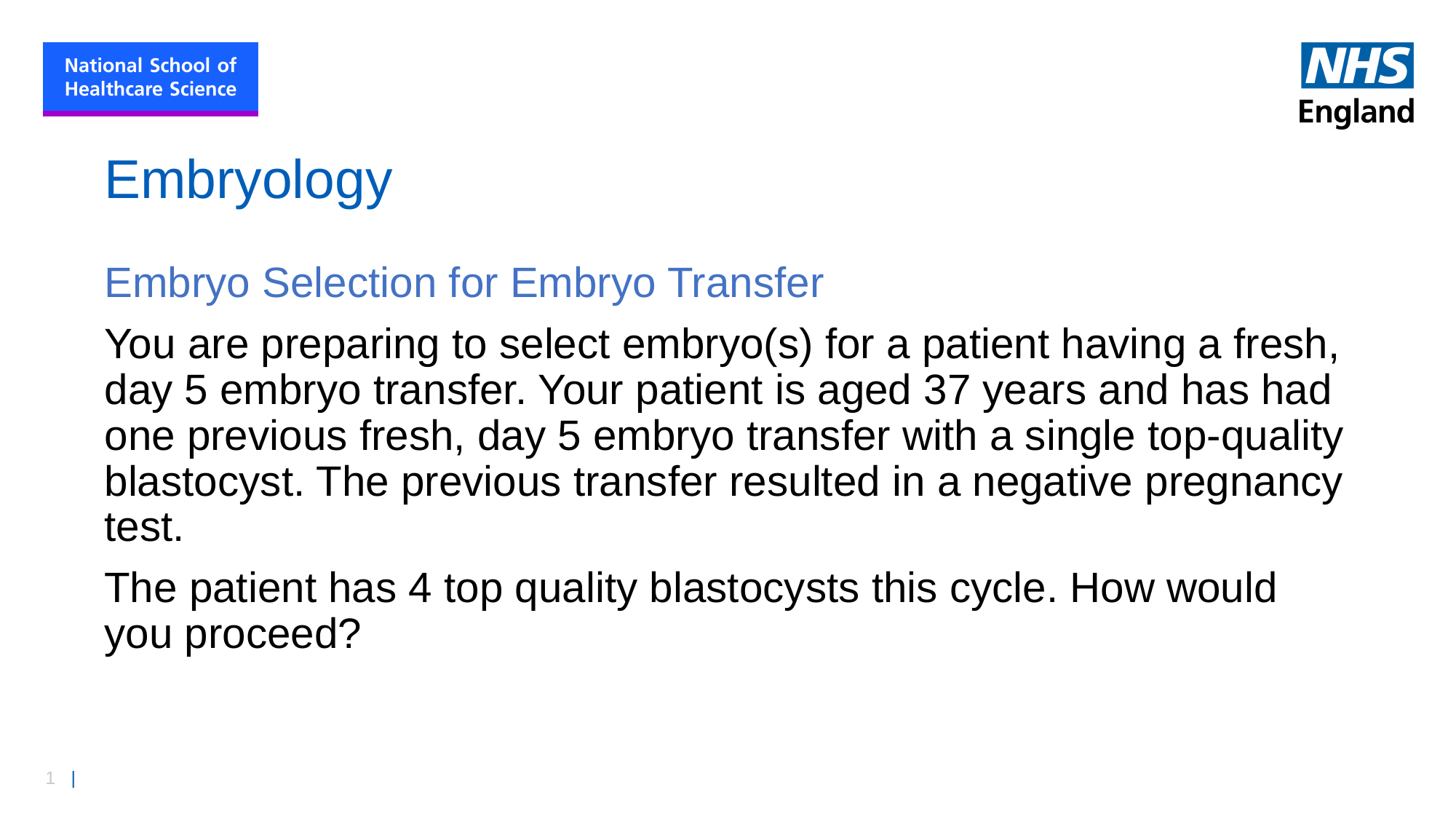

# Embryology
Embryo Selection for Embryo Transfer
You are preparing to select embryo(s) for a patient having a fresh, day 5 embryo transfer. Your patient is aged 37 years and has had one previous fresh, day 5 embryo transfer with a single top-quality blastocyst. The previous transfer resulted in a negative pregnancy test.
The patient has 4 top quality blastocysts this cycle. How would you proceed?